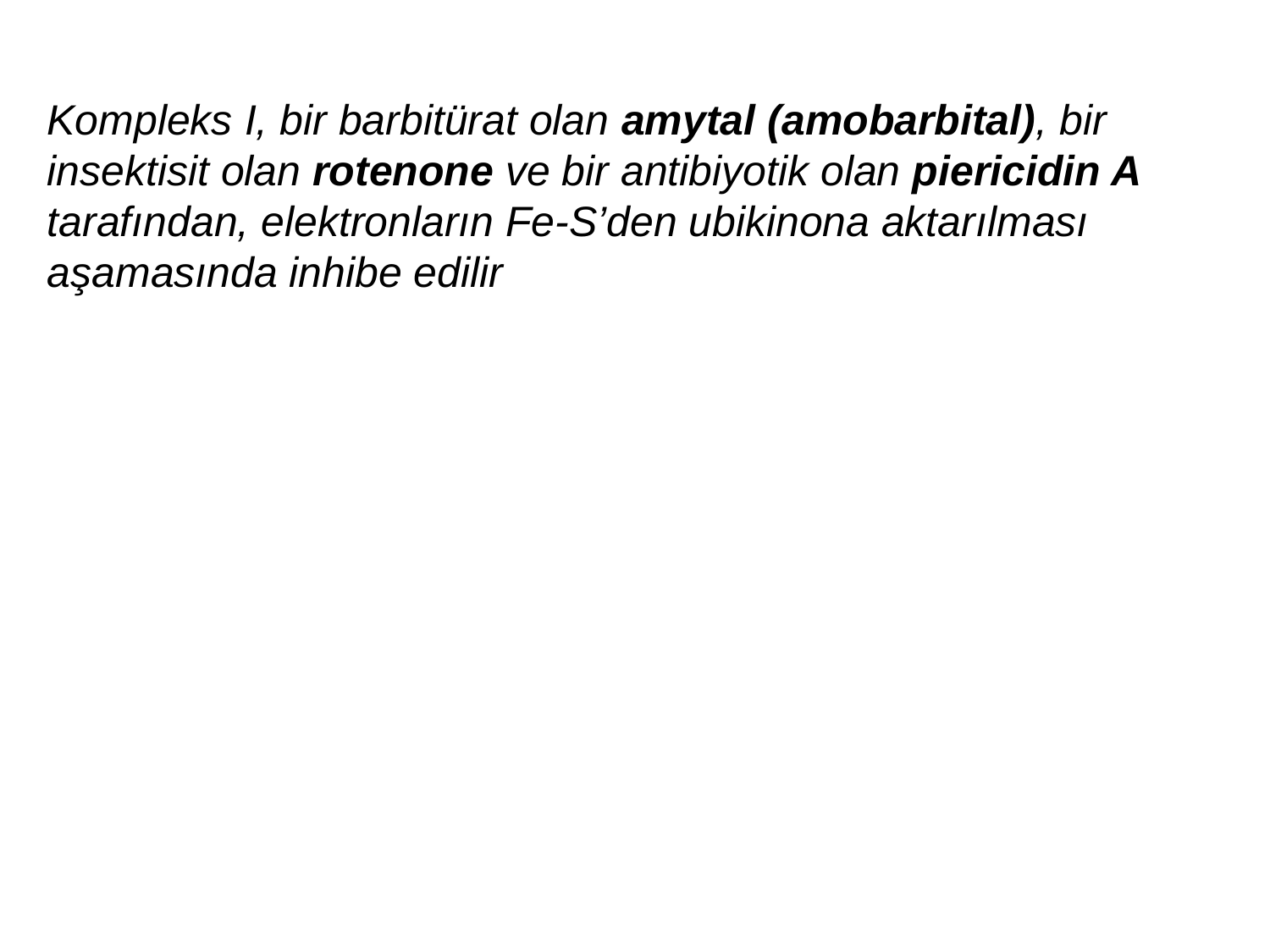

Kompleks I, bir barbitürat olan amytal (amobarbital), bir insektisit olan rotenone ve bir antibiyotik olan piericidin A tarafından, elektronların Fe-S’den ubikinona aktarılması aşamasında inhibe edilir